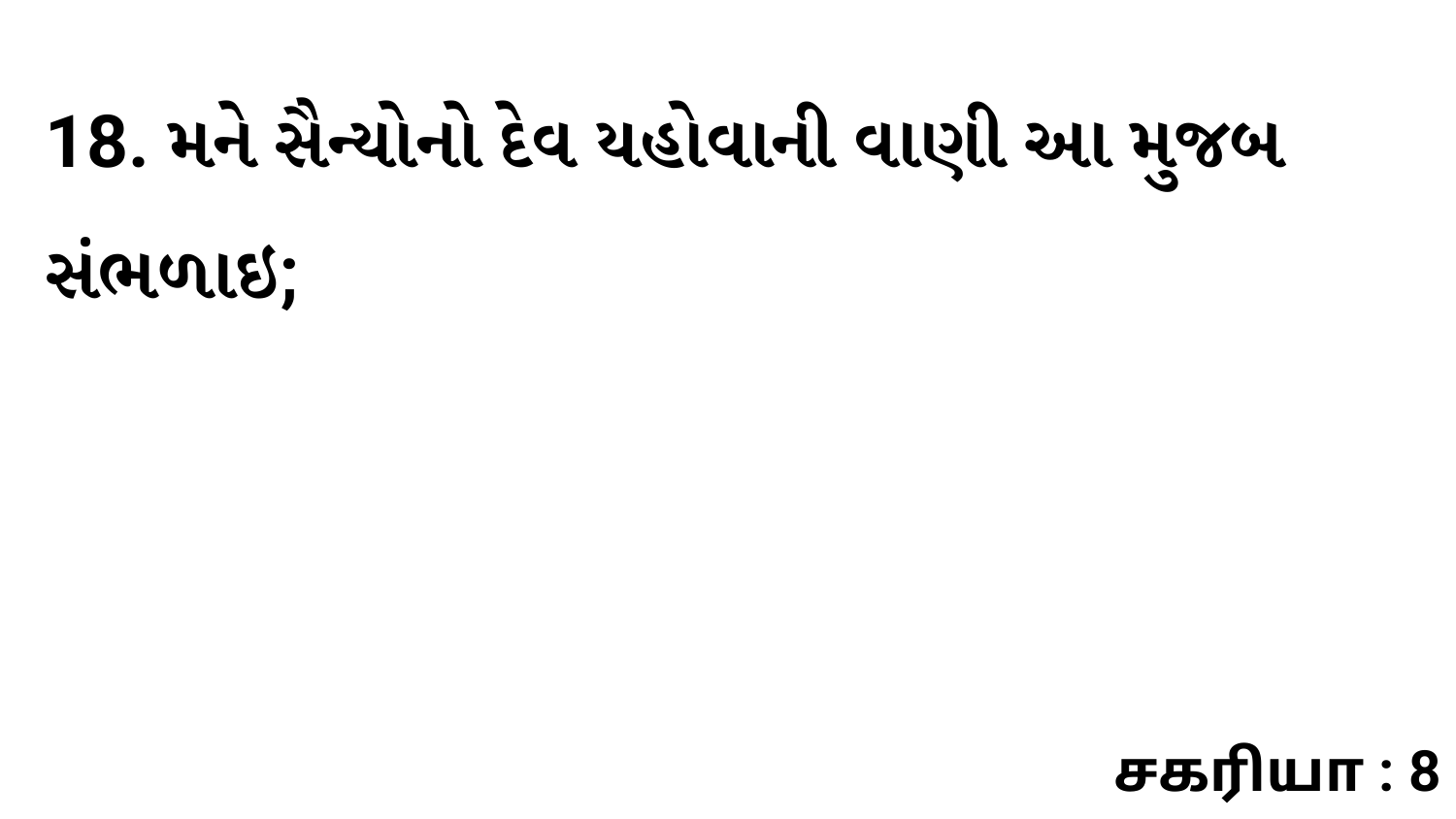

18. મને સૈન્યોનો દેવ યહોવાની વાણી આ મુજબ સંભળાઇ;
சகரியா : 8